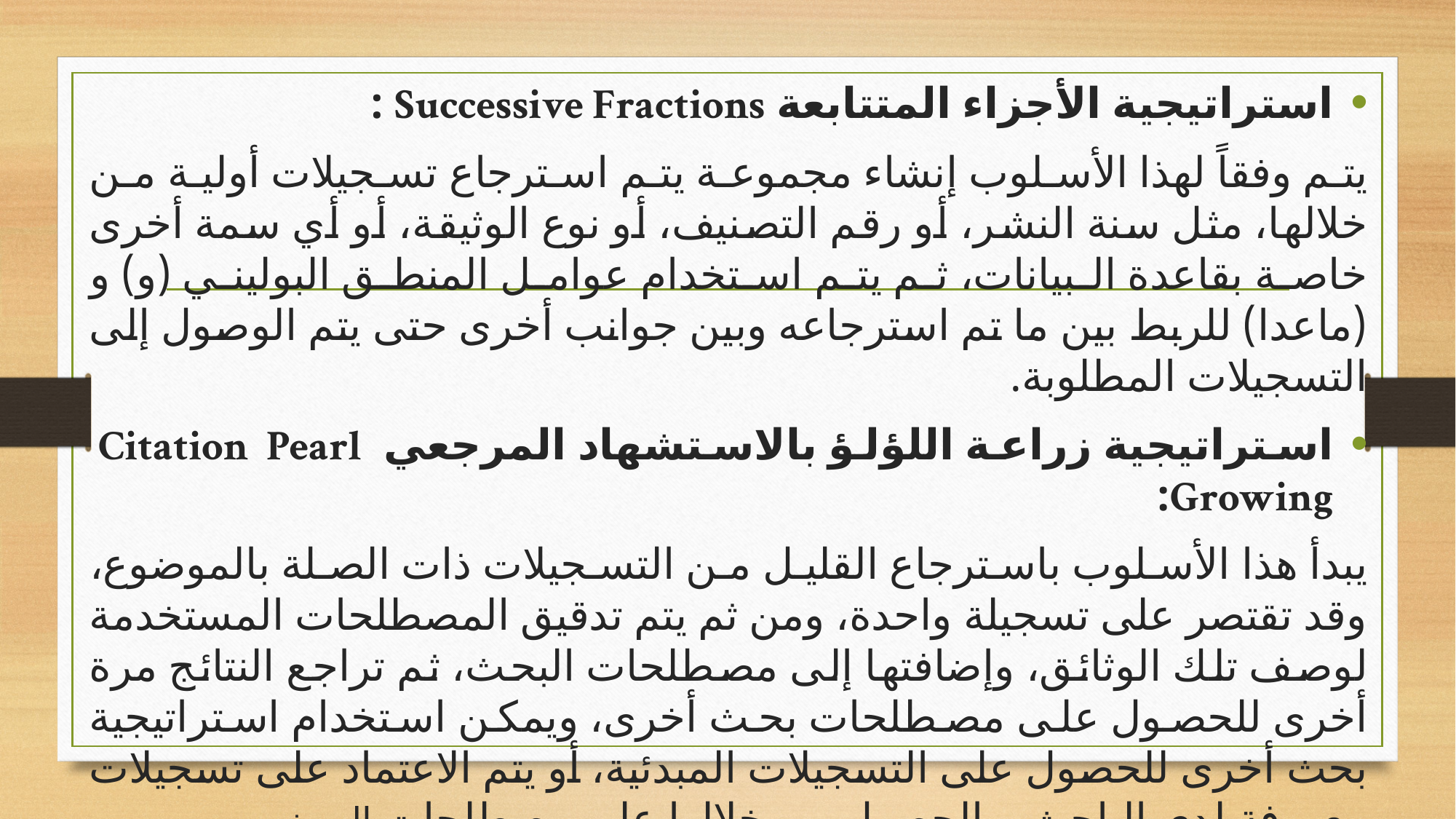

استراتيجية الأجزاء المتتابعة Successive Fractions :
يتم وفقاً لهذا الأسلوب إنشاء مجموعة يتم استرجاع تسجيلات أولية من خلالها، مثل سنة النشر، أو رقم التصنيف، أو نوع الوثيقة، أو أي سمة أخرى خاصة بقاعدة البيانات، ثم يتم استخدام عوامل المنطق البوليني (و) و (ماعدا) للربط بين ما تم استرجاعه وبين جوانب أخرى حتى يتم الوصول إلى التسجيلات المطلوبة.
استراتيجية زراعة اللؤلؤ بالاستشهاد المرجعي  Citation Pearl Growing:
يبدأ هذا الأسلوب باسترجاع القليل من التسجيلات ذات الصلة بالموضوع، وقد تقتصر على تسجيلة واحدة، ومن ثم يتم تدقيق المصطلحات المستخدمة لوصف تلك الوثائق، وإضافتها إلى مصطلحات البحث، ثم تراجع النتائج مرة أخرى للحصول على مصطلحات بحث أخرى، ويمكن استخدام استراتيجية بحث أخرى للحصول على التسجيلات المبدئية، أو يتم الاعتماد على تسجيلات معروفة لدى الباحث، والحصول من خلالها على مصطلحات البحث.